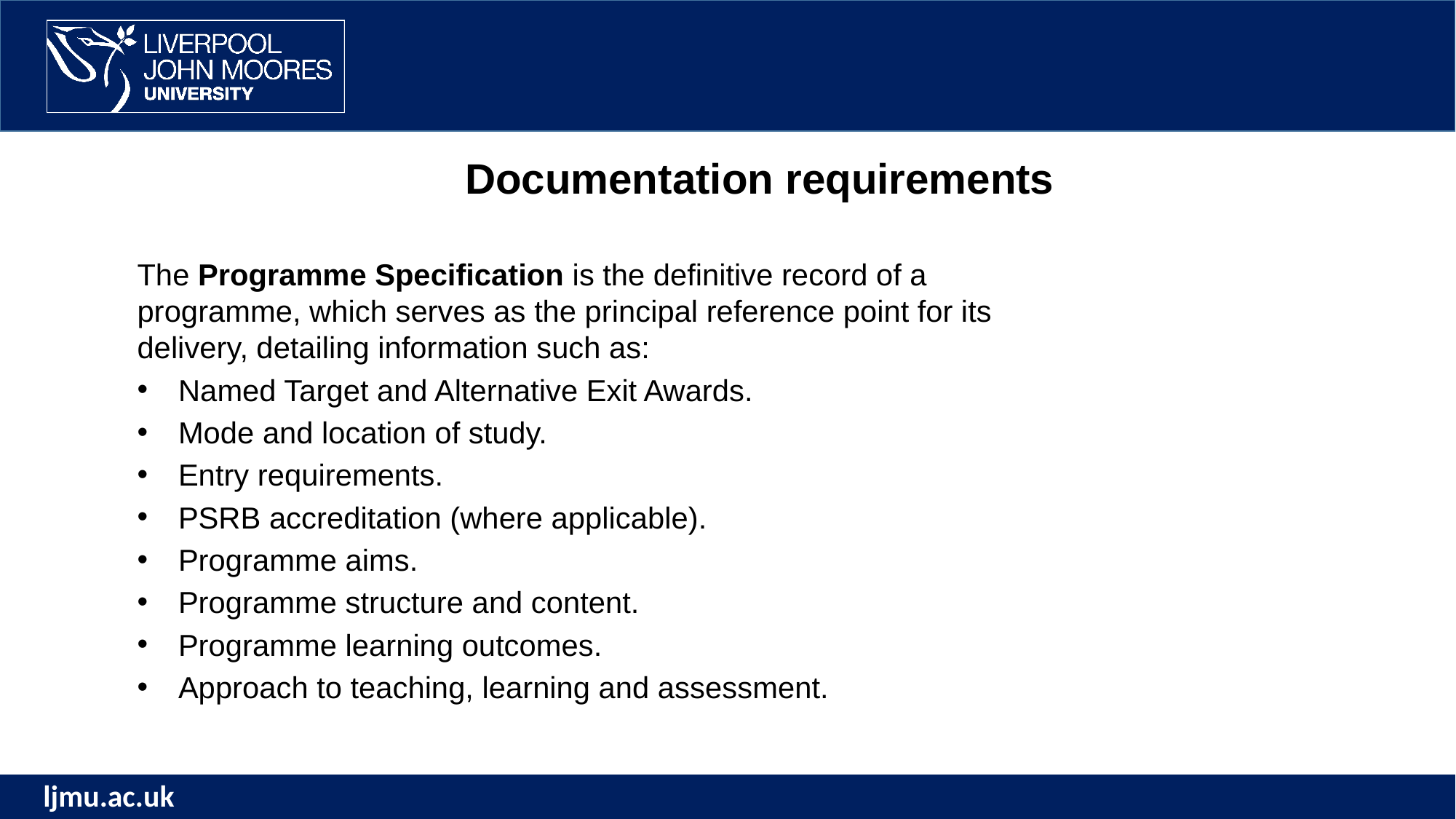

Documentation requirements
The Programme Specification is the definitive record of a programme, which serves as the principal reference point for its delivery, detailing information such as:
Named Target and Alternative Exit Awards.
Mode and location of study.
Entry requirements.
PSRB accreditation (where applicable).
Programme aims.
Programme structure and content.
Programme learning outcomes.
Approach to teaching, learning and assessment.